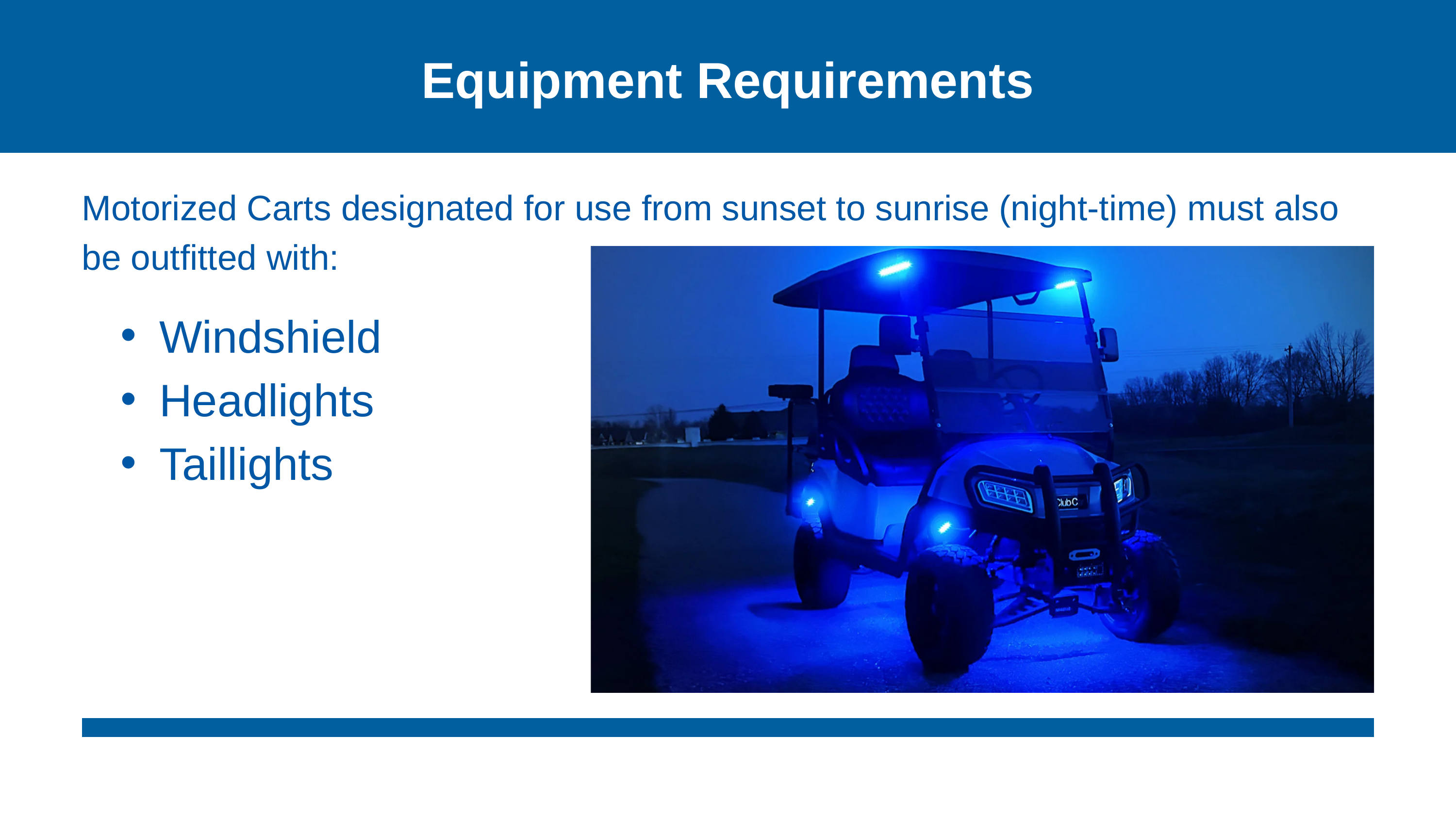

Equipment Requirements
Motorized Carts designated for use from sunset to sunrise (night-time) must also be outfitted with:

Windshield
Headlights
Taillights